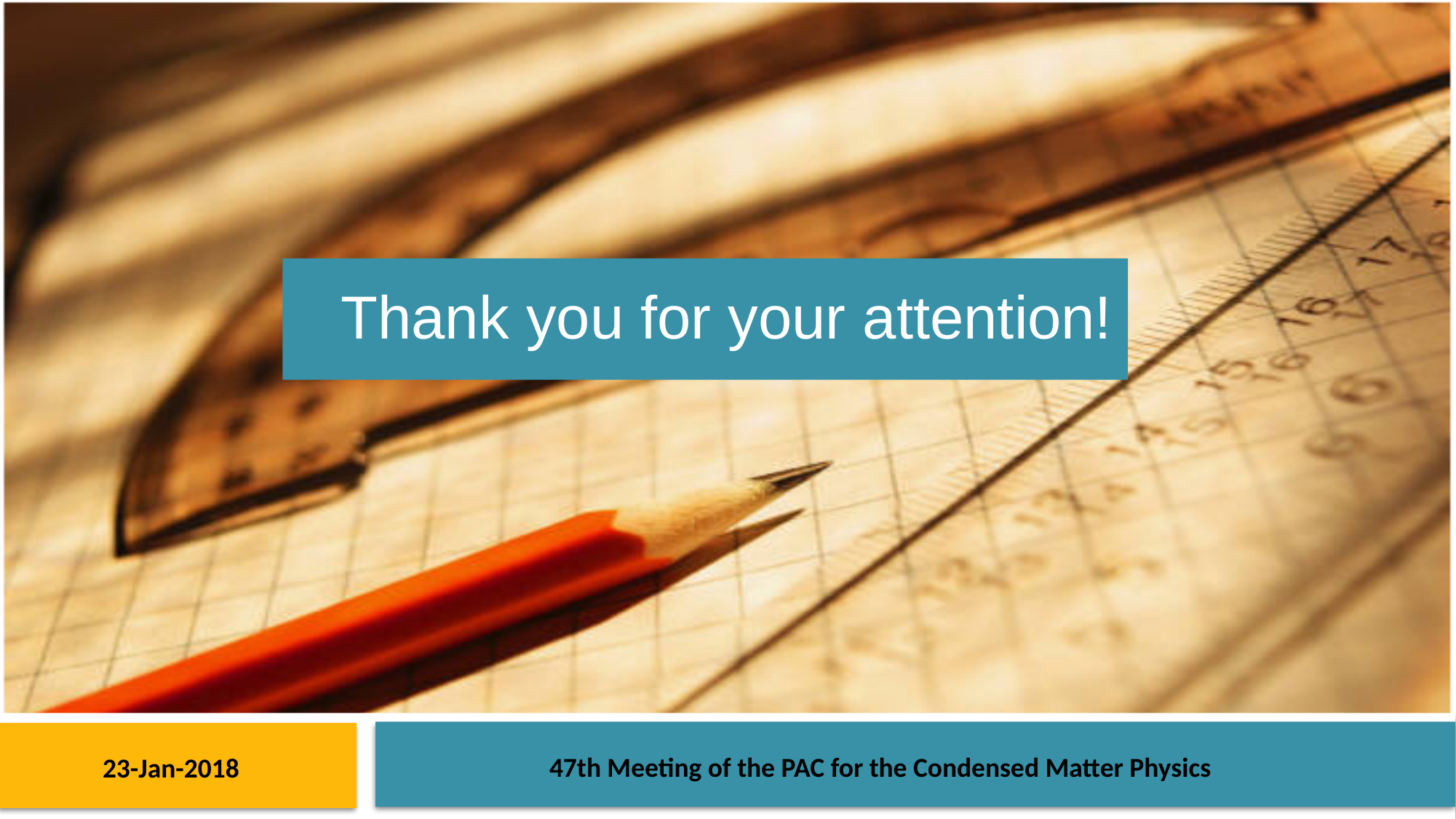

Thank you for your attention!
47th Meeting of the PAC for the Condensed Matter Physics
23-Jan-2018